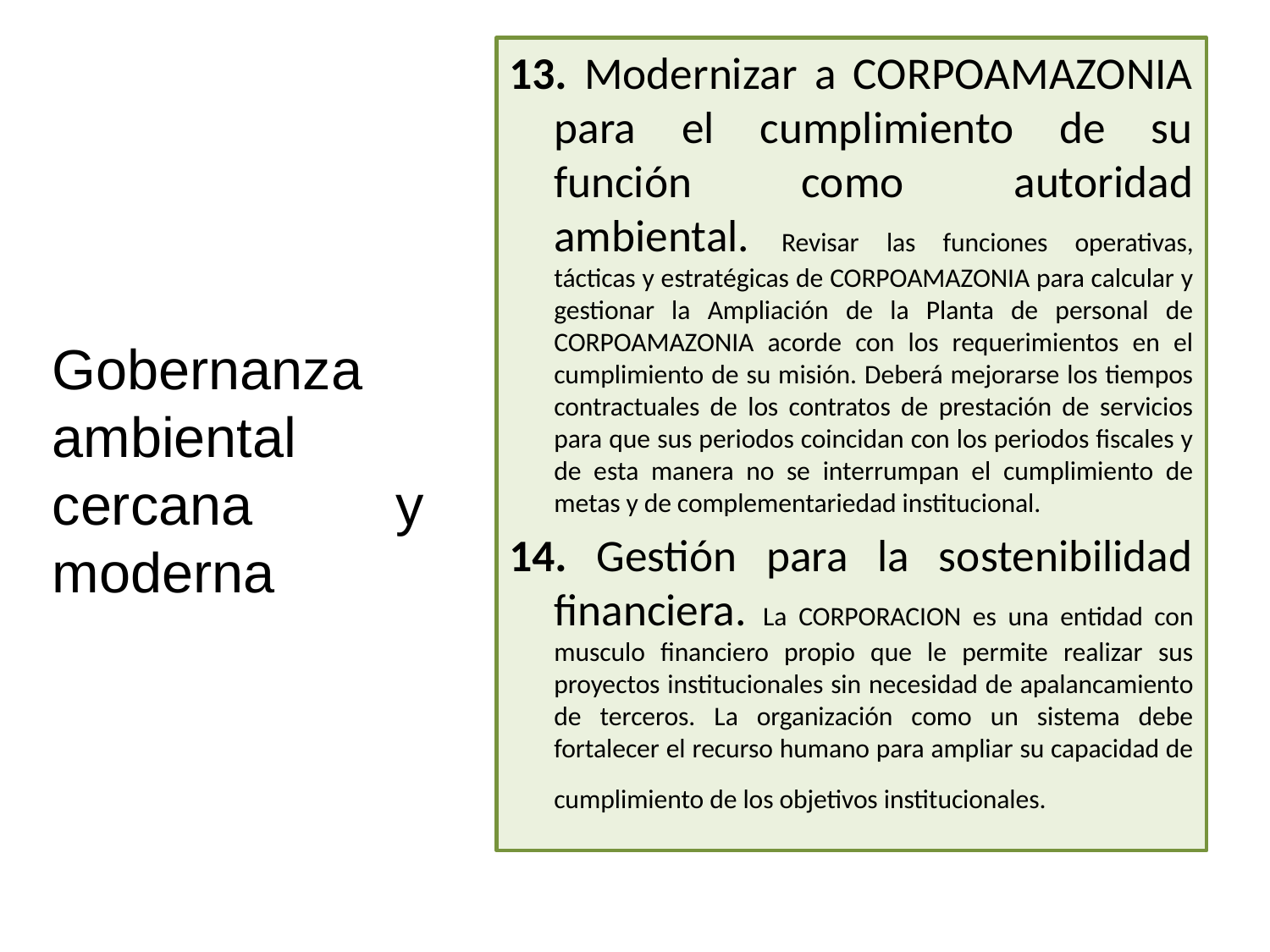

#
13. Modernizar a CORPOAMAZONIA para el cumplimiento de su función como autoridad ambiental. Revisar las funciones operativas, tácticas y estratégicas de CORPOAMAZONIA para calcular y gestionar la Ampliación de la Planta de personal de CORPOAMAZONIA acorde con los requerimientos en el cumplimiento de su misión. Deberá mejorarse los tiempos contractuales de los contratos de prestación de servicios para que sus periodos coincidan con los periodos fiscales y de esta manera no se interrumpan el cumplimiento de metas y de complementariedad institucional.
14. Gestión para la sostenibilidad financiera. La CORPORACION es una entidad con musculo financiero propio que le permite realizar sus proyectos institucionales sin necesidad de apalancamiento de terceros. La organización como un sistema debe fortalecer el recurso humano para ampliar su capacidad de cumplimiento de los objetivos institucionales.

Gobernanza ambiental cercana y moderna